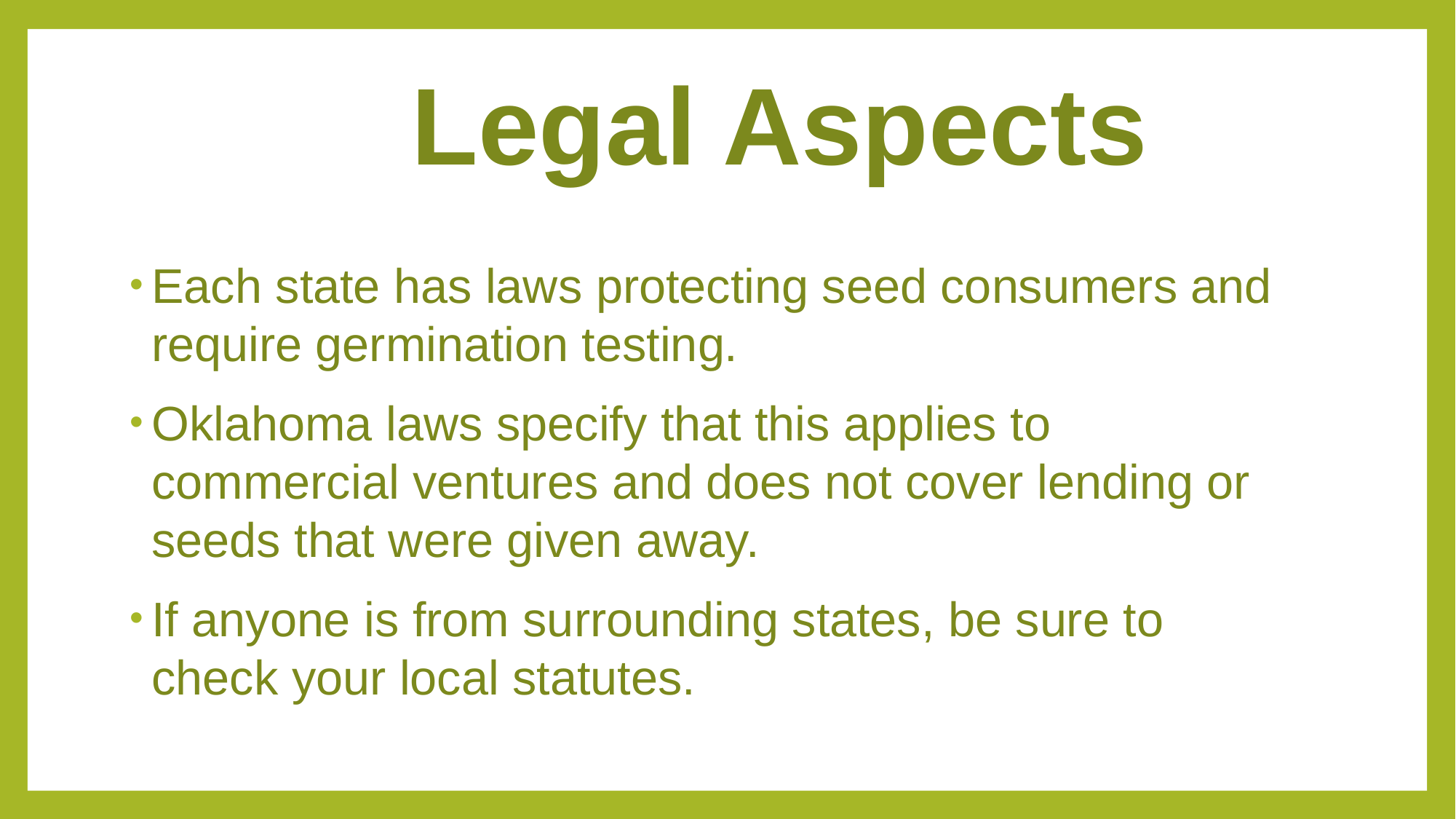

# Legal Aspects
Each state has laws protecting seed consumers and require germination testing.
Oklahoma laws specify that this applies to commercial ventures and does not cover lending or seeds that were given away.
If anyone is from surrounding states, be sure to check your local statutes.